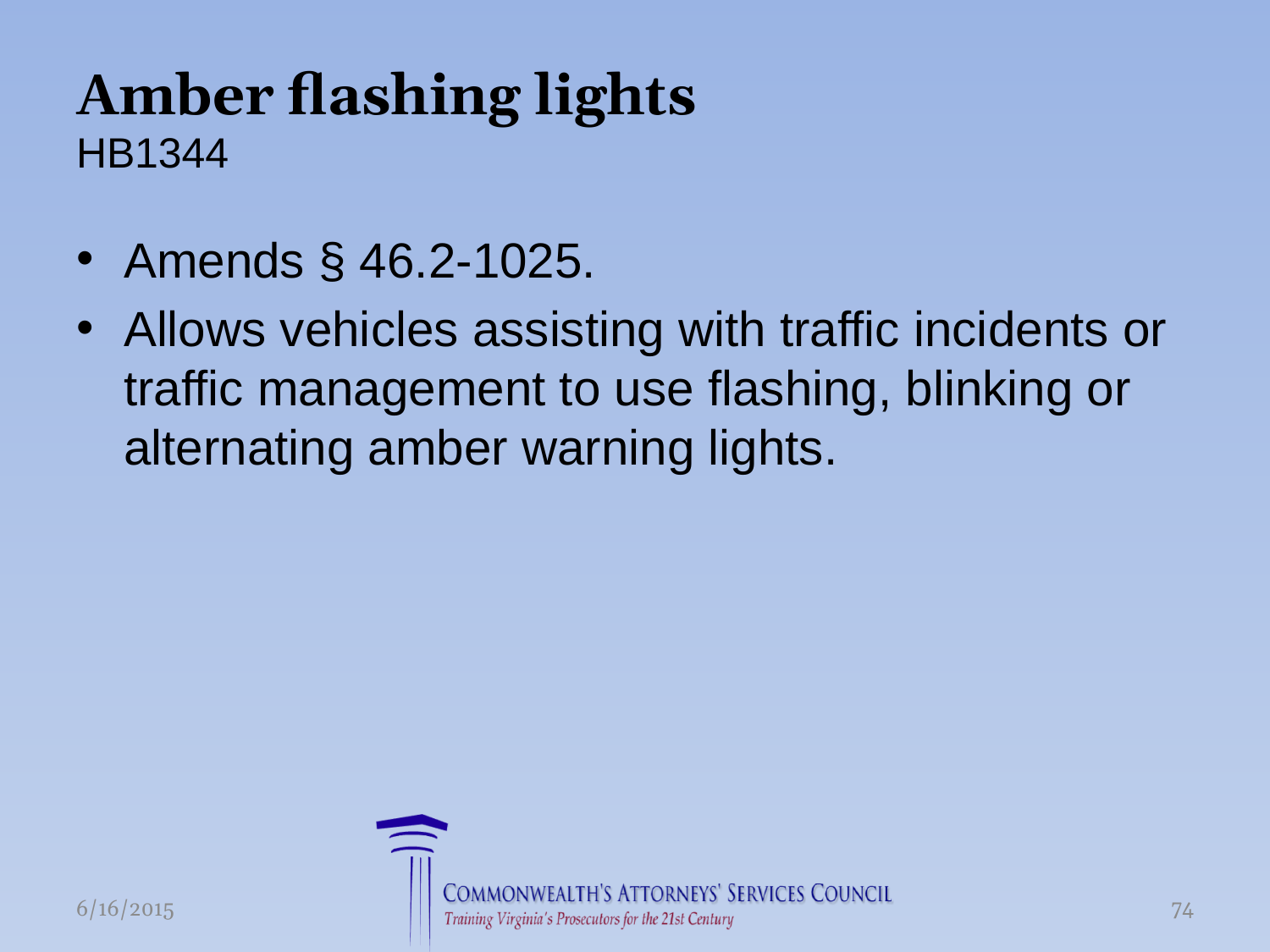

# Amber flashing lights HB1344
Amends § 46.2-1025.
Allows vehicles assisting with traffic incidents or traffic management to use flashing, blinking or alternating amber warning lights.
6/16/2015
74